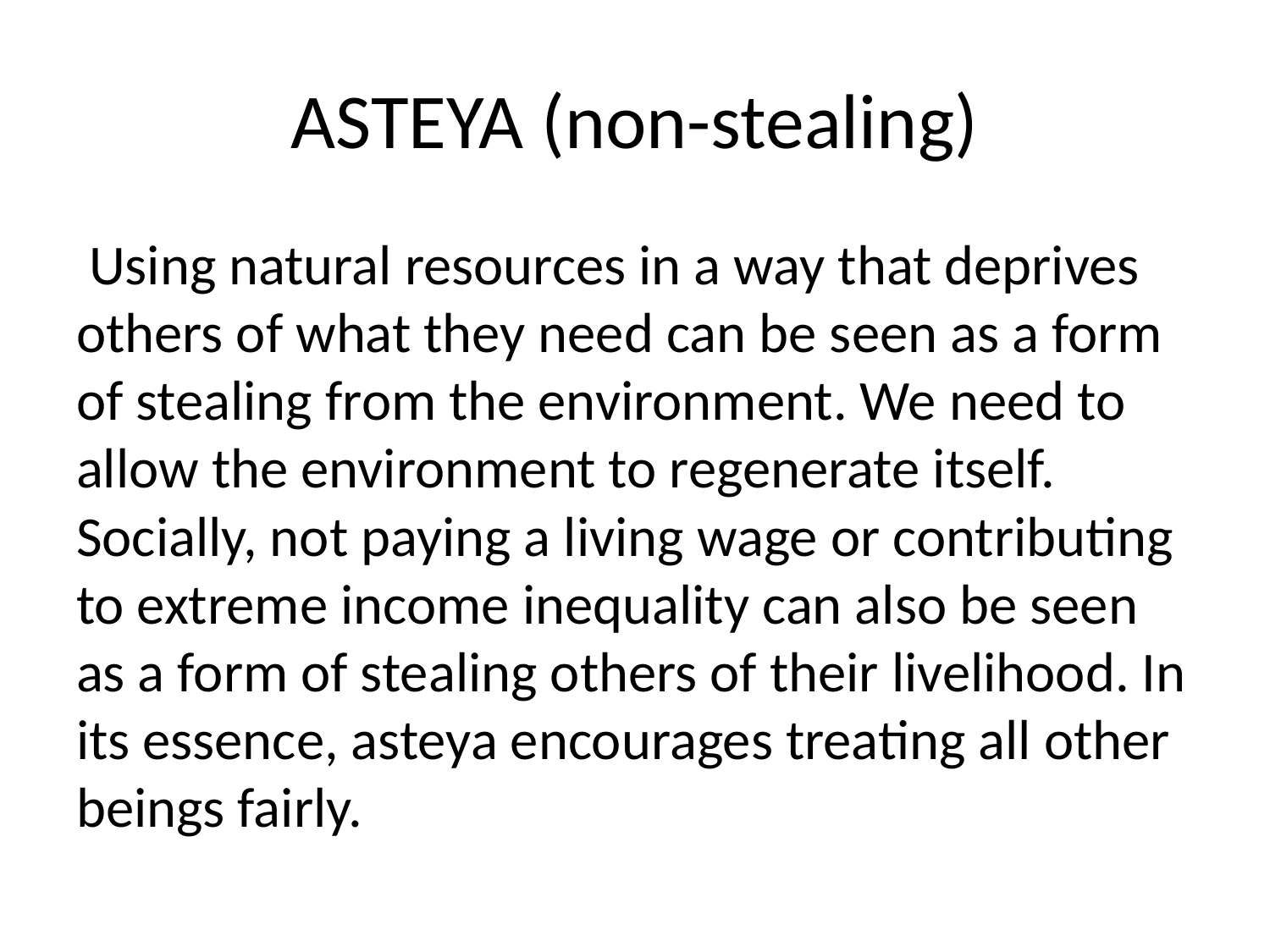

# ASTEYA (non-stealing)
 Using natural resources in a way that deprives others of what they need can be seen as a form of stealing from the environment. We need to allow the environment to regenerate itself. Socially, not paying a living wage or contributing to extreme income inequality can also be seen as a form of stealing others of their livelihood. In its essence, asteya encourages treating all other beings fairly.